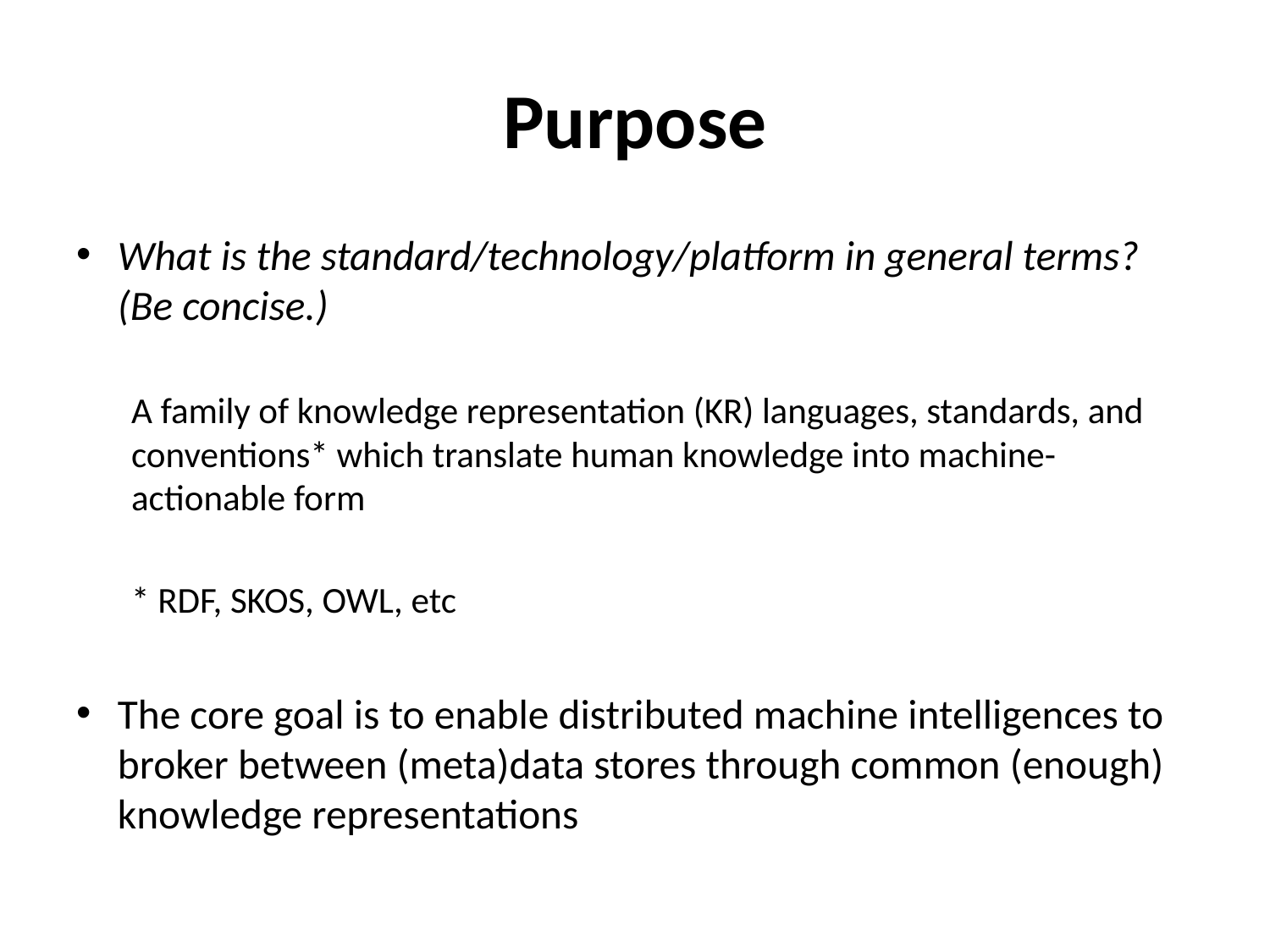

# Purpose
What is the standard/technology/platform in general terms? (Be concise.)

A family of knowledge representation (KR) languages, standards, and conventions* which translate human knowledge into machine-actionable form

* RDF, SKOS, OWL, etc

The core goal is to enable distributed machine intelligences to broker between (meta)data stores through common (enough) knowledge representations